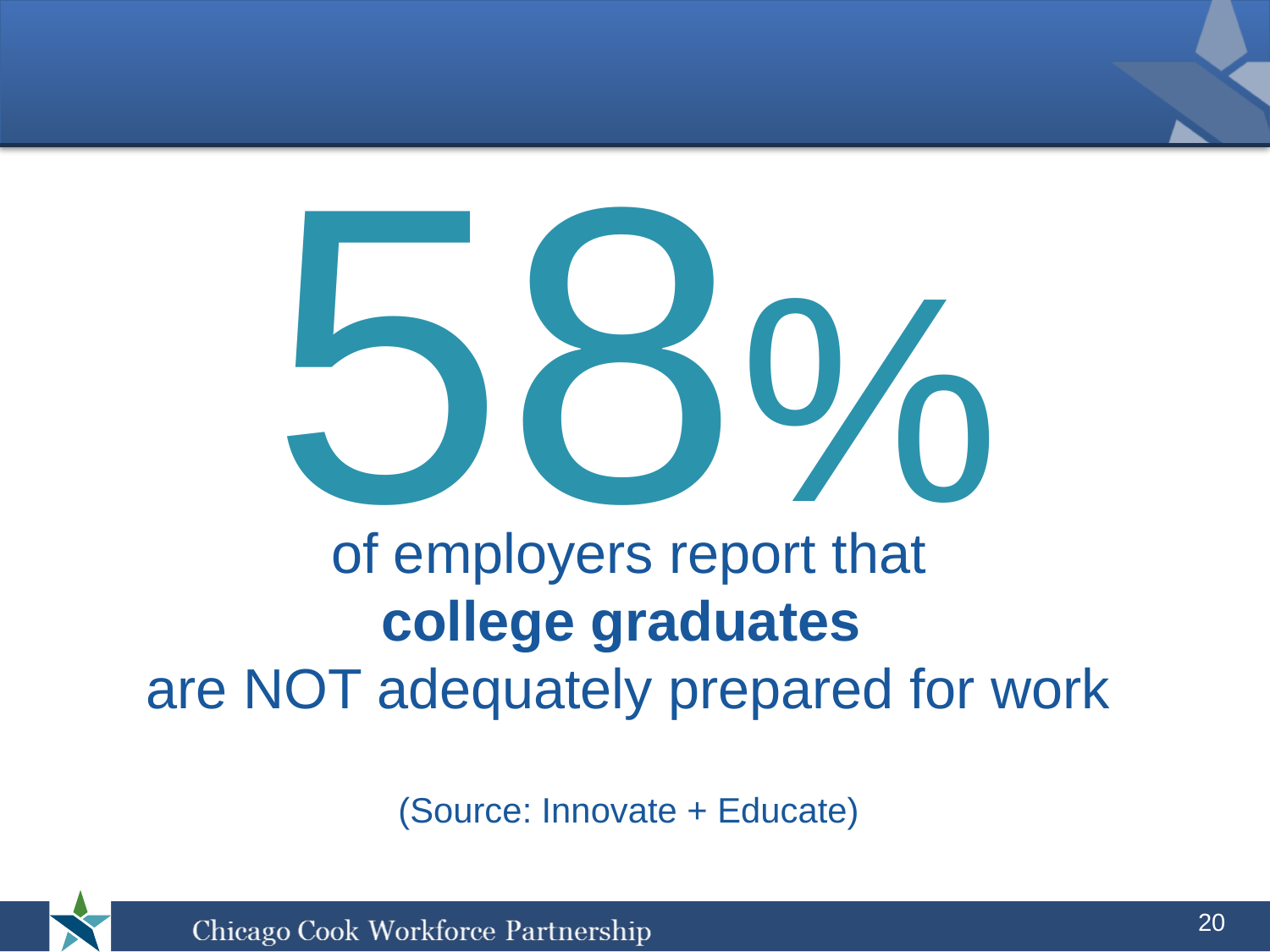

58%
# of employers report that college graduates are NOT adequately prepared for work (Source: Innovate + Educate)
20